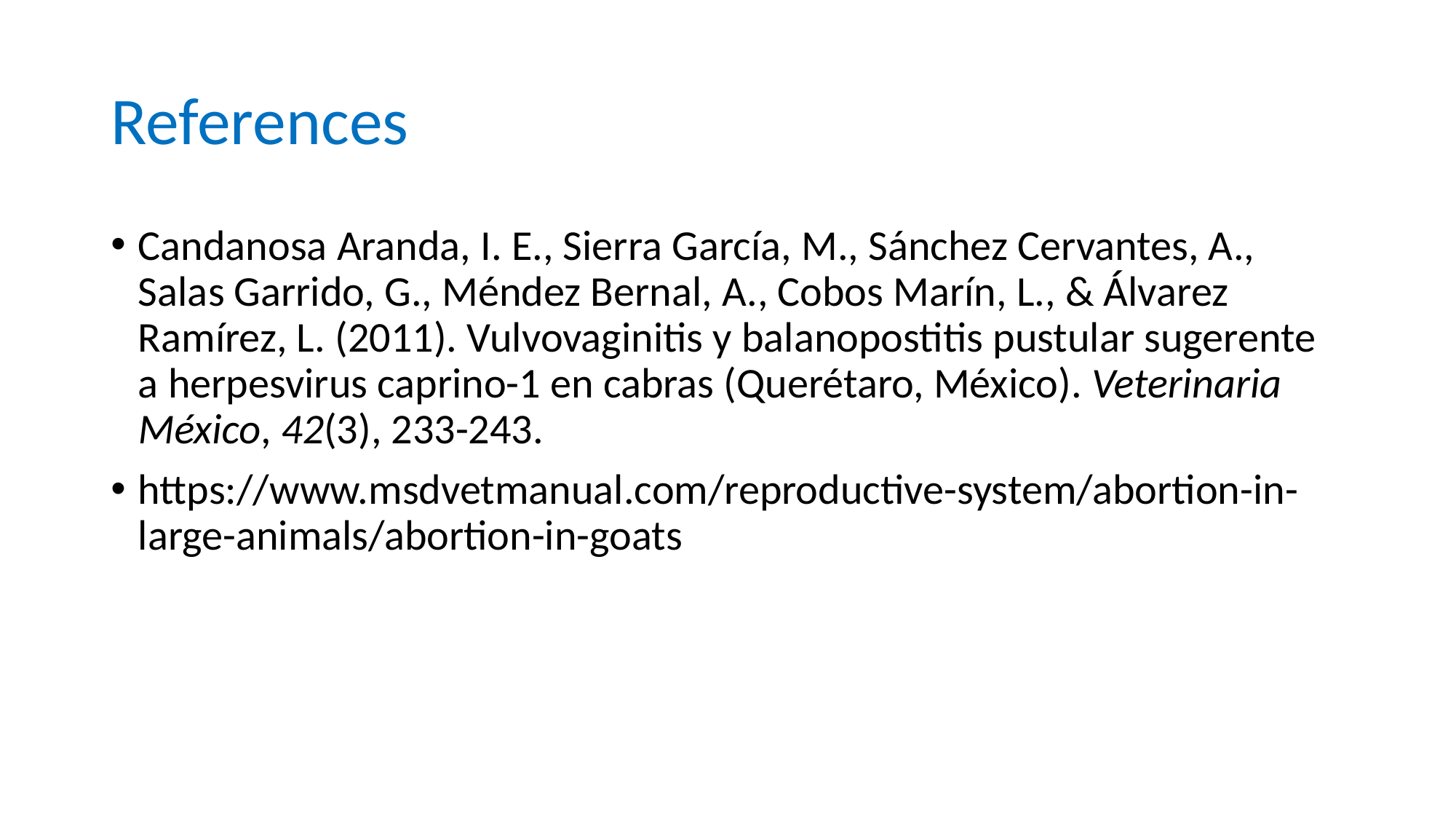

# References
Candanosa Aranda, I. E., Sierra García, M., Sánchez Cervantes, A., Salas Garrido, G., Méndez Bernal, A., Cobos Marín, L., & Álvarez Ramírez, L. (2011). Vulvovaginitis y balanopostitis pustular sugerente a herpesvirus caprino-1 en cabras (Querétaro, México). Veterinaria México, 42(3), 233-243.
https://www.msdvetmanual.com/reproductive-system/abortion-in-large-animals/abortion-in-goats